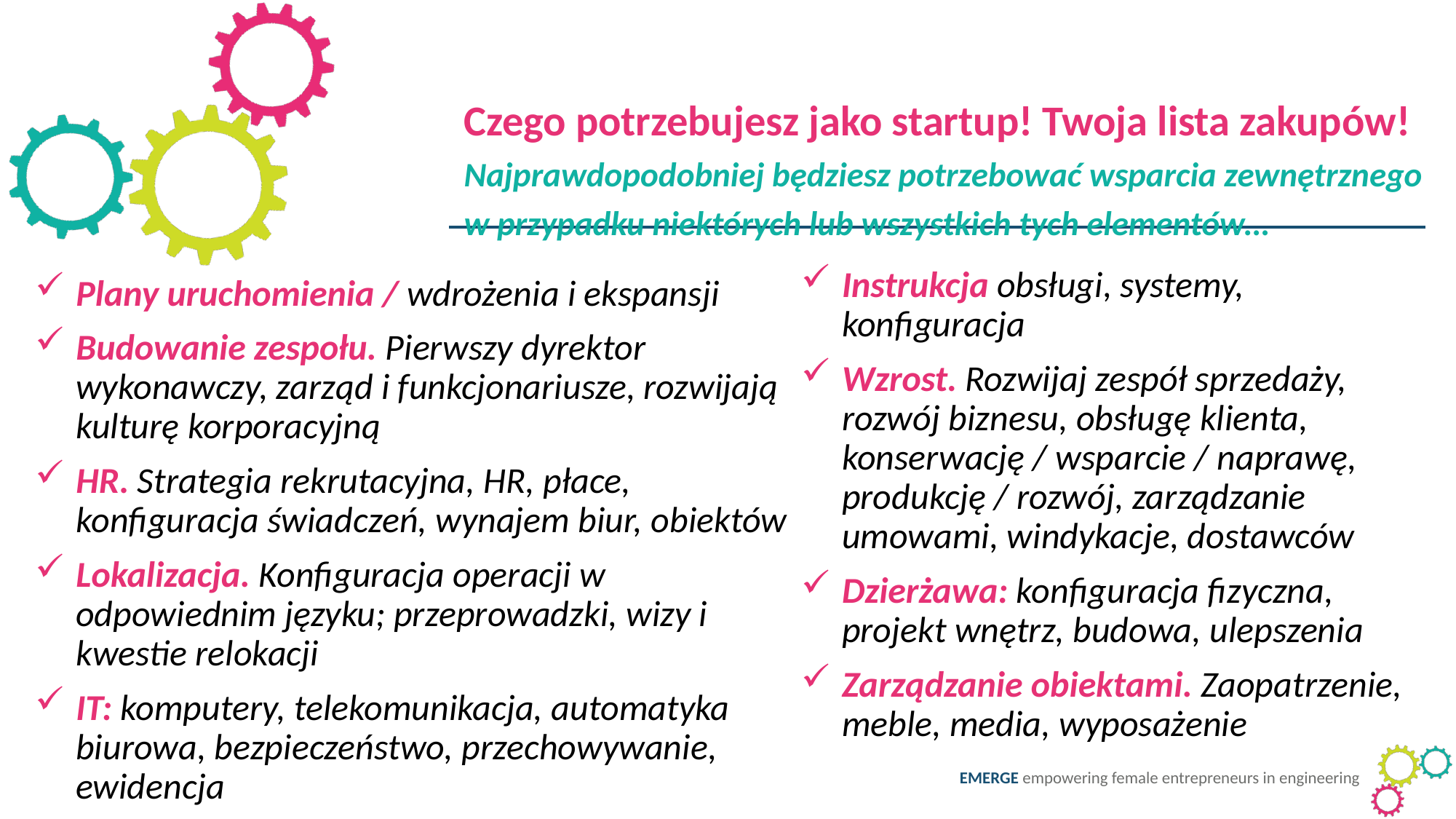

Czego potrzebujesz jako startup! Twoja lista zakupów!
Najprawdopodobniej będziesz potrzebować wsparcia zewnętrznego w przypadku niektórych lub wszystkich tych elementów…
Instrukcja obsługi, systemy, konfiguracja
Wzrost. Rozwijaj zespół sprzedaży, rozwój biznesu, obsługę klienta, konserwację / wsparcie / naprawę, produkcję / rozwój, zarządzanie umowami, windykacje, dostawców
Dzierżawa: konfiguracja fizyczna, projekt wnętrz, budowa, ulepszenia
Zarządzanie obiektami. Zaopatrzenie, meble, media, wyposażenie
Plany uruchomienia / wdrożenia i ekspansji
Budowanie zespołu. Pierwszy dyrektor wykonawczy, zarząd i funkcjonariusze, rozwijają kulturę korporacyjną
HR. Strategia rekrutacyjna, HR, płace, konfiguracja świadczeń, wynajem biur, obiektów
Lokalizacja. Konfiguracja operacji w odpowiednim języku; przeprowadzki, wizy i kwestie relokacji
IT: komputery, telekomunikacja, automatyka biurowa, bezpieczeństwo, przechowywanie, ewidencja